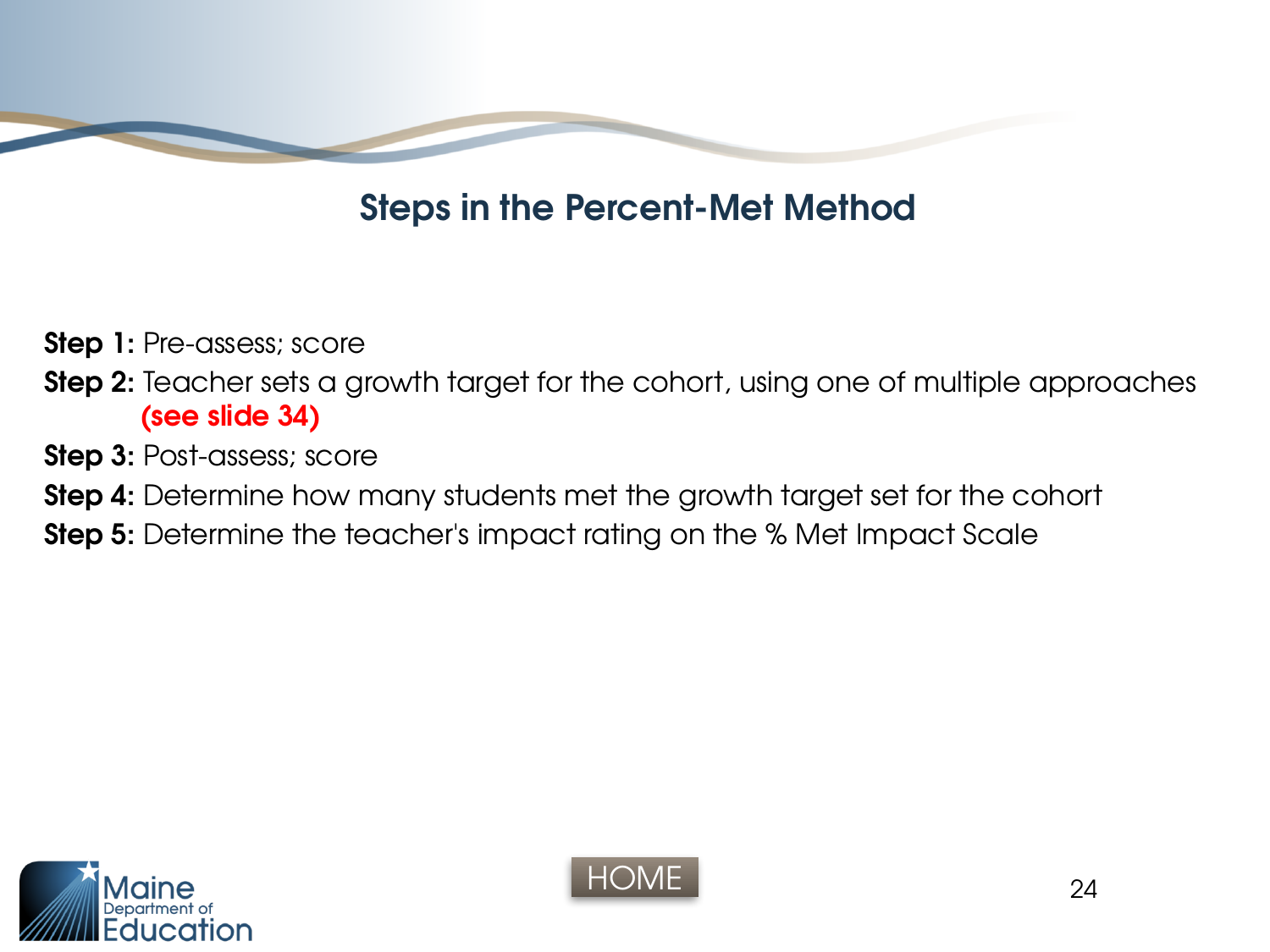

# Steps in the Percent-Met Method

Step 1: Pre-assess; score
Step 2: Teacher sets a growth target for the cohort, using one of multiple approaches (see slide 34)
Step 3: Post-assess; score
Step 4: Determine how many students met the growth target set for the cohort
Step 5: Determine the teacher's impact rating on the % Met Impact Scale
24